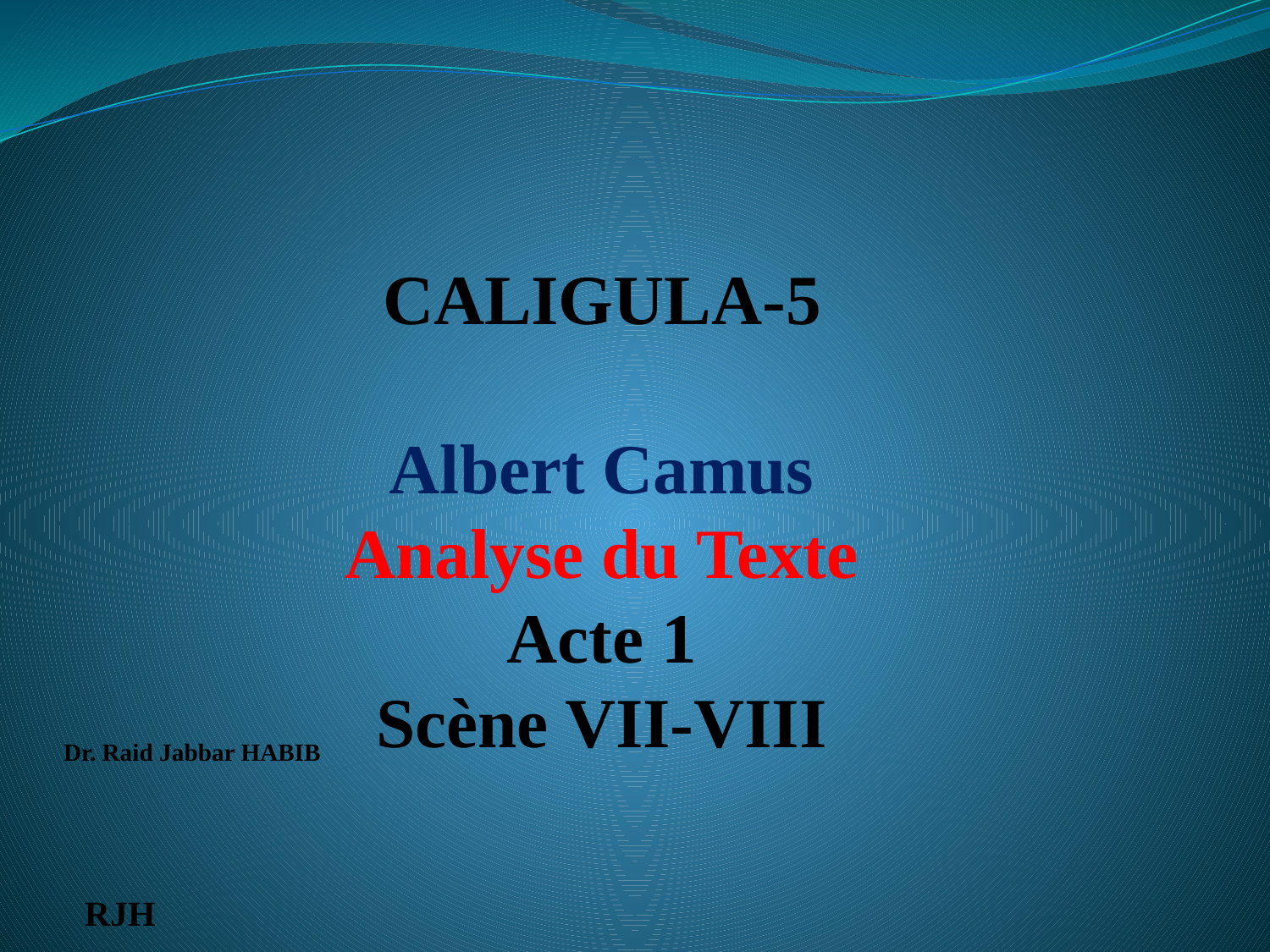

# CALIGULA-5 Albert Camus Analyse du Texte Acte 1 Scène VII-VIII
Dr. Raid Jabbar HABIB
RJH